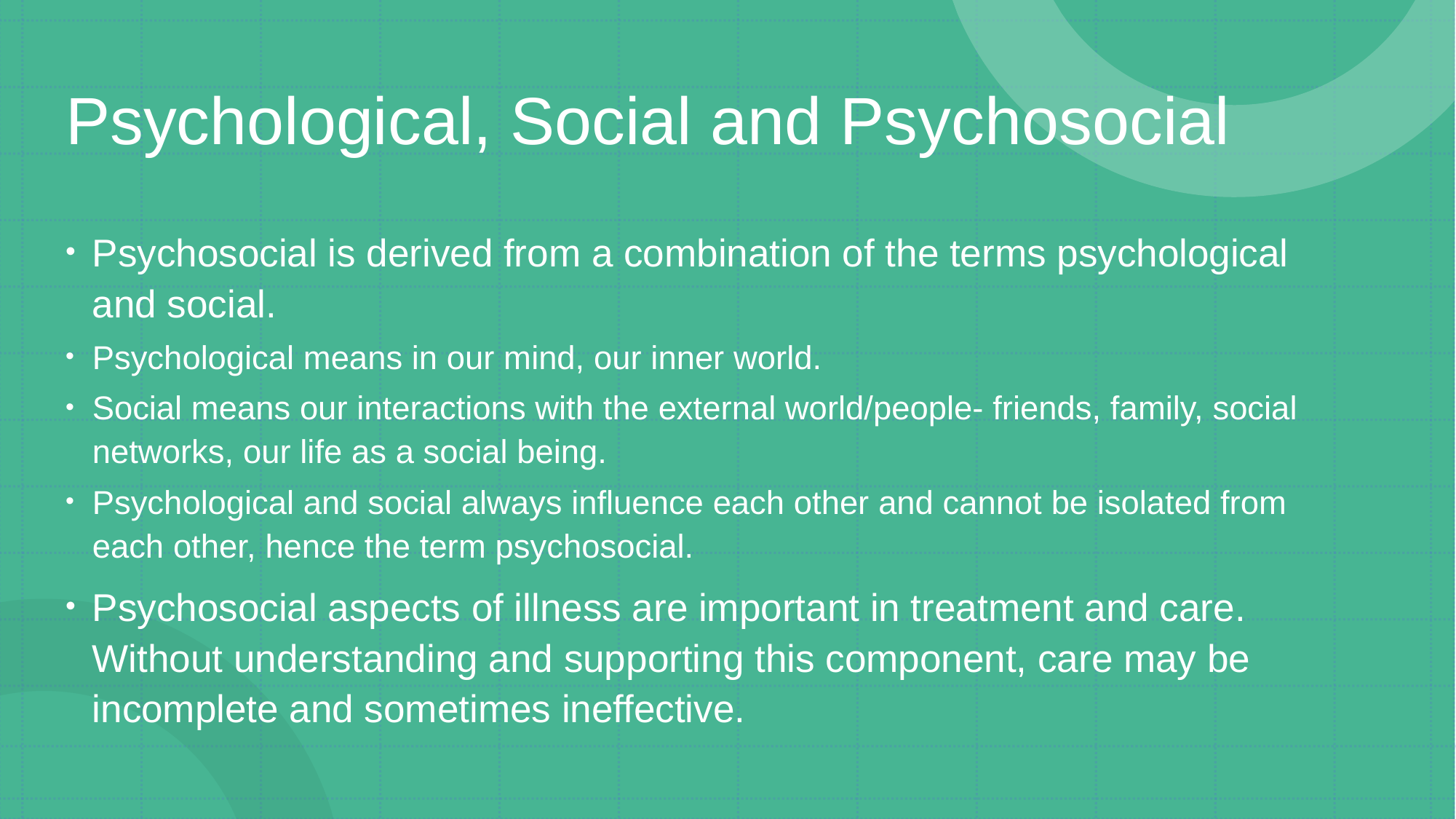

# Psychological, Social and Psychosocial
Psychosocial is derived from a combination of the terms psychological and social.
Psychological means in our mind, our inner world.
Social means our interactions with the external world/people- friends, family, social networks, our life as a social being.
Psychological and social always influence each other and cannot be isolated from each other, hence the term psychosocial.
Psychosocial aspects of illness are important in treatment and care. Without understanding and supporting this component, care may be incomplete and sometimes ineffective.